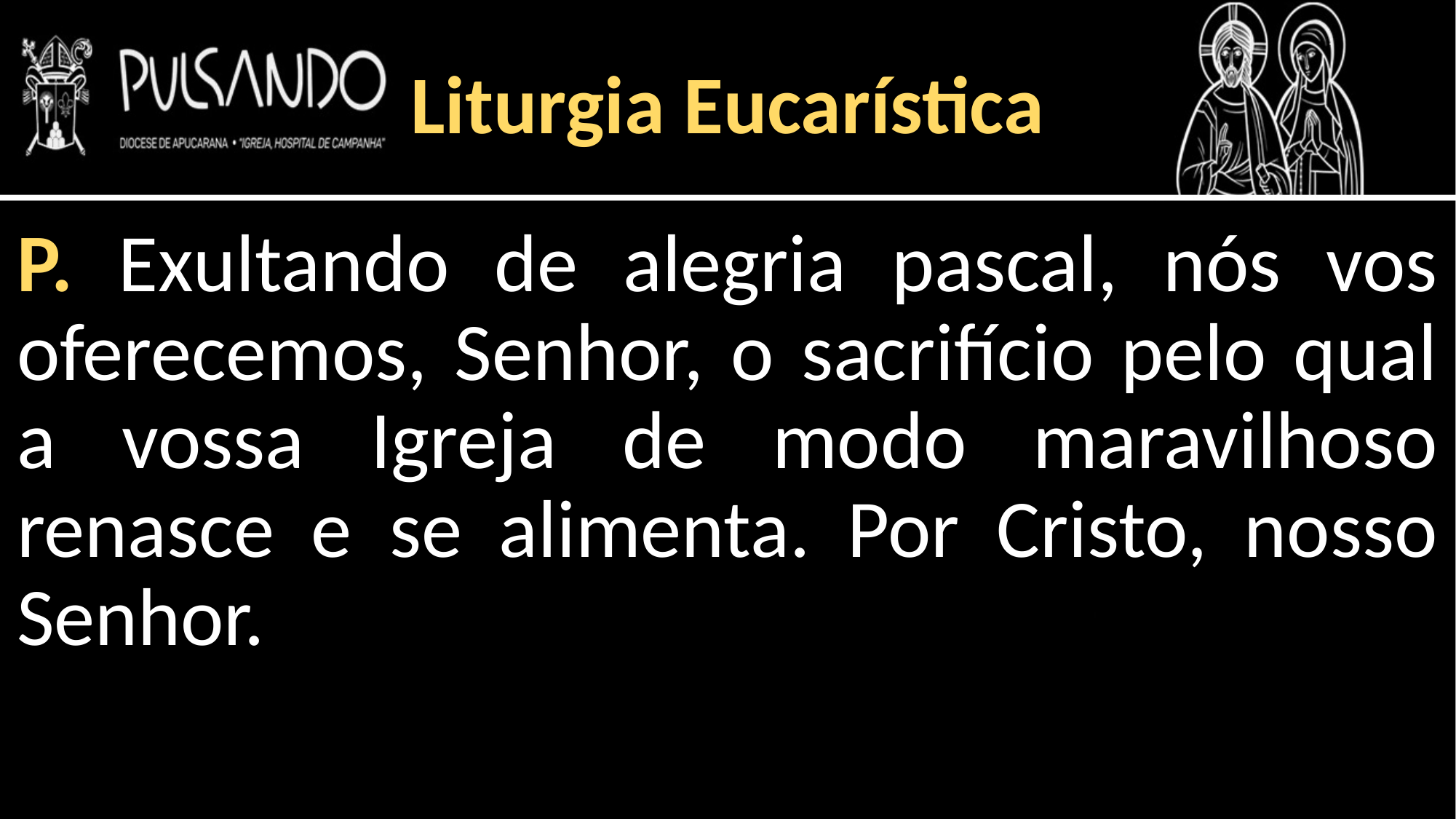

Liturgia Eucarística
P. Exultando de alegria pascal, nós vos oferecemos, Senhor, o sacrifício pelo qual a vossa Igreja de modo maravilhoso renasce e se alimenta. Por Cristo, nosso Senhor.